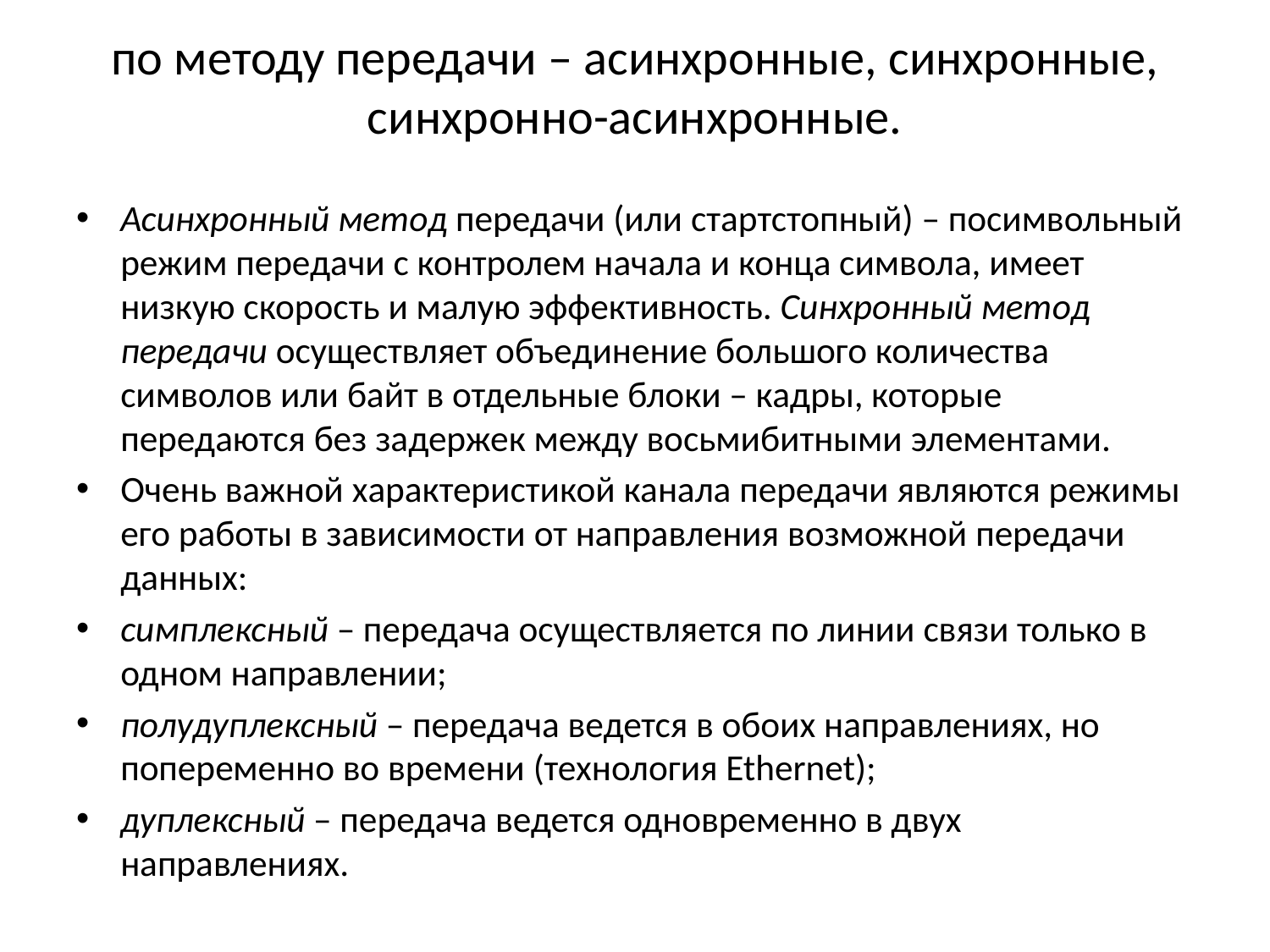

# по методу передачи – асинхронные, синхронные, синхронно-асинхронные.
Асинхронный метод передачи (или стартстопный) – посимвольный режим передачи с контролем начала и конца символа, имеет низкую скорость и малую эффективность. Синхронный метод передачи осуществляет объединение большого количества символов или байт в отдельные блоки – кадры, которые передаются без задержек между восьмибитными элементами.
Очень важной характеристикой канала передачи являются режимы его работы в зависимости от направления возможной передачи данных:
симплексный – передача осуществляется по линии связи только в одном направлении;
полудуплексный – передача ведется в обоих направлениях, но попеременно во времени (технология Ethernet);
дуплексный – передача ведется одновременно в двух направлениях.